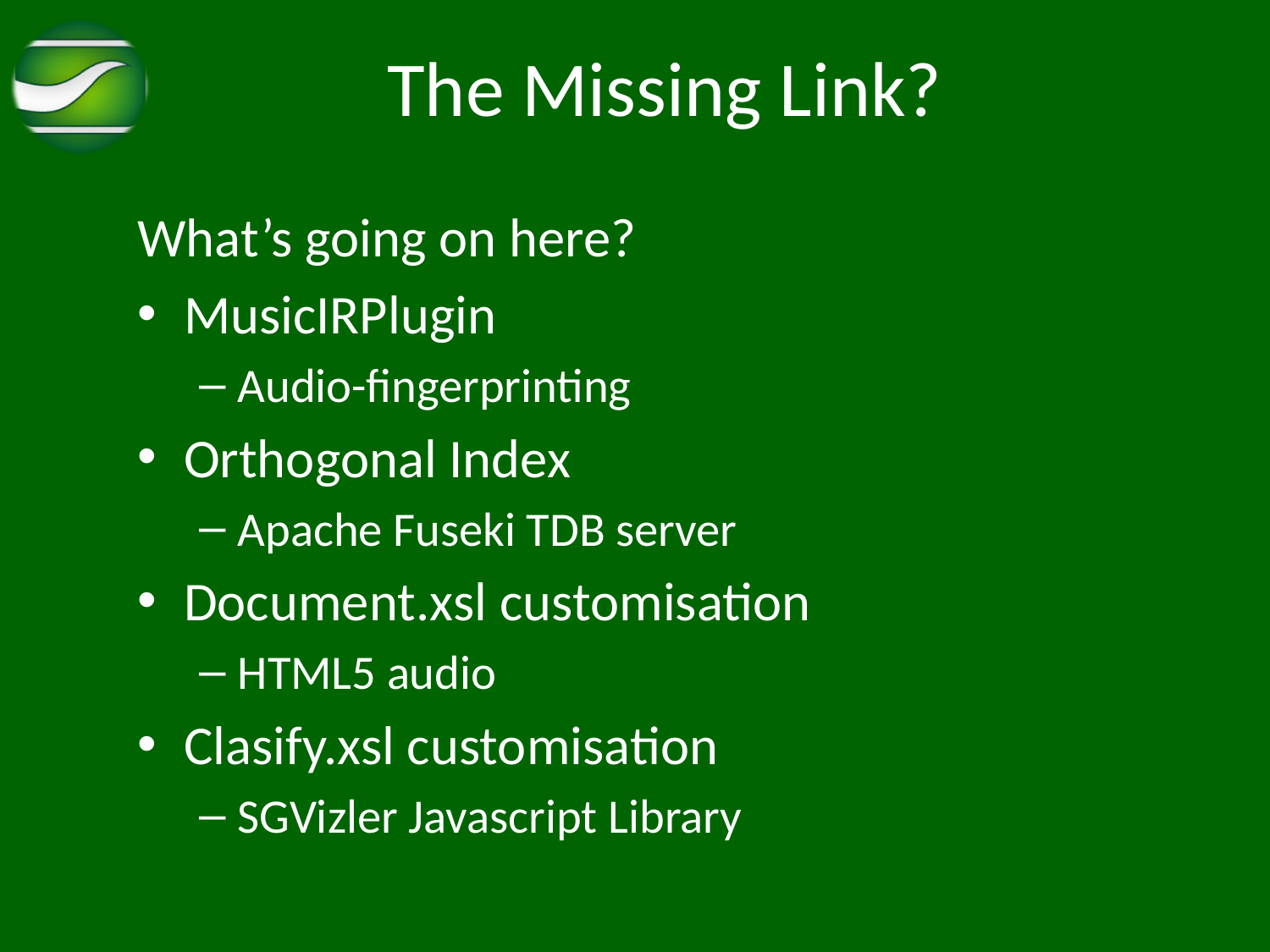

# The Missing Link?
What’s going on here?
MusicIRPlugin
Audio-fingerprinting
Orthogonal Index
Apache Fuseki TDB server
Document.xsl customisation
HTML5 audio
Clasify.xsl customisation
SGVizler Javascript Library